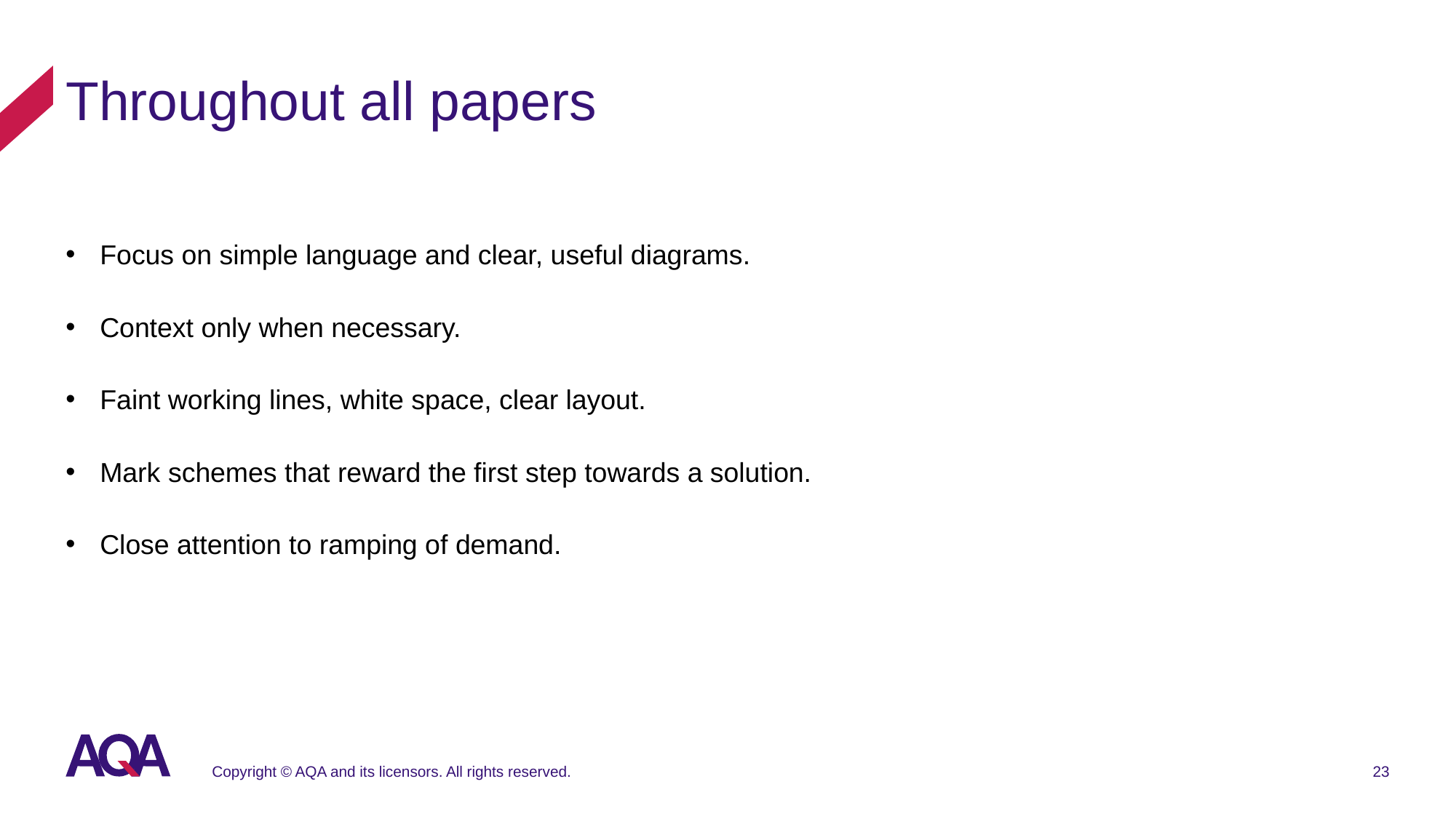

# Throughout all papers
Focus on simple language and clear, useful diagrams.
Context only when necessary.
Faint working lines, white space, clear layout.
Mark schemes that reward the first step towards a solution.
Close attention to ramping of demand.
Copyright © AQA and its licensors. All rights reserved.
23